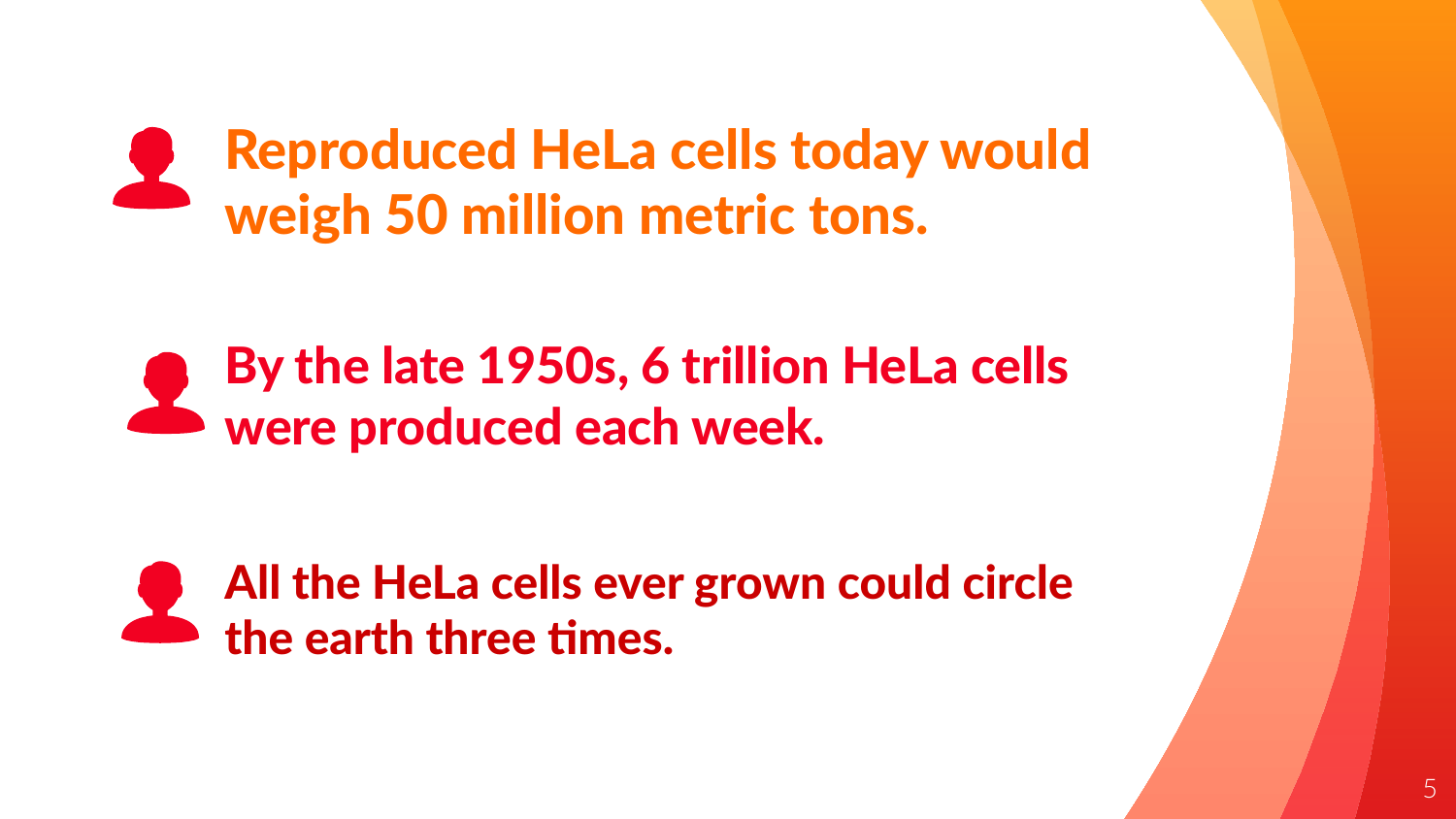

Reproduced HeLa cells today would weigh 50 million metric tons.

By the late 1950s, 6 trillion HeLa cells were produced each week.

All the HeLa cells ever grown could circle the earth three times.

5